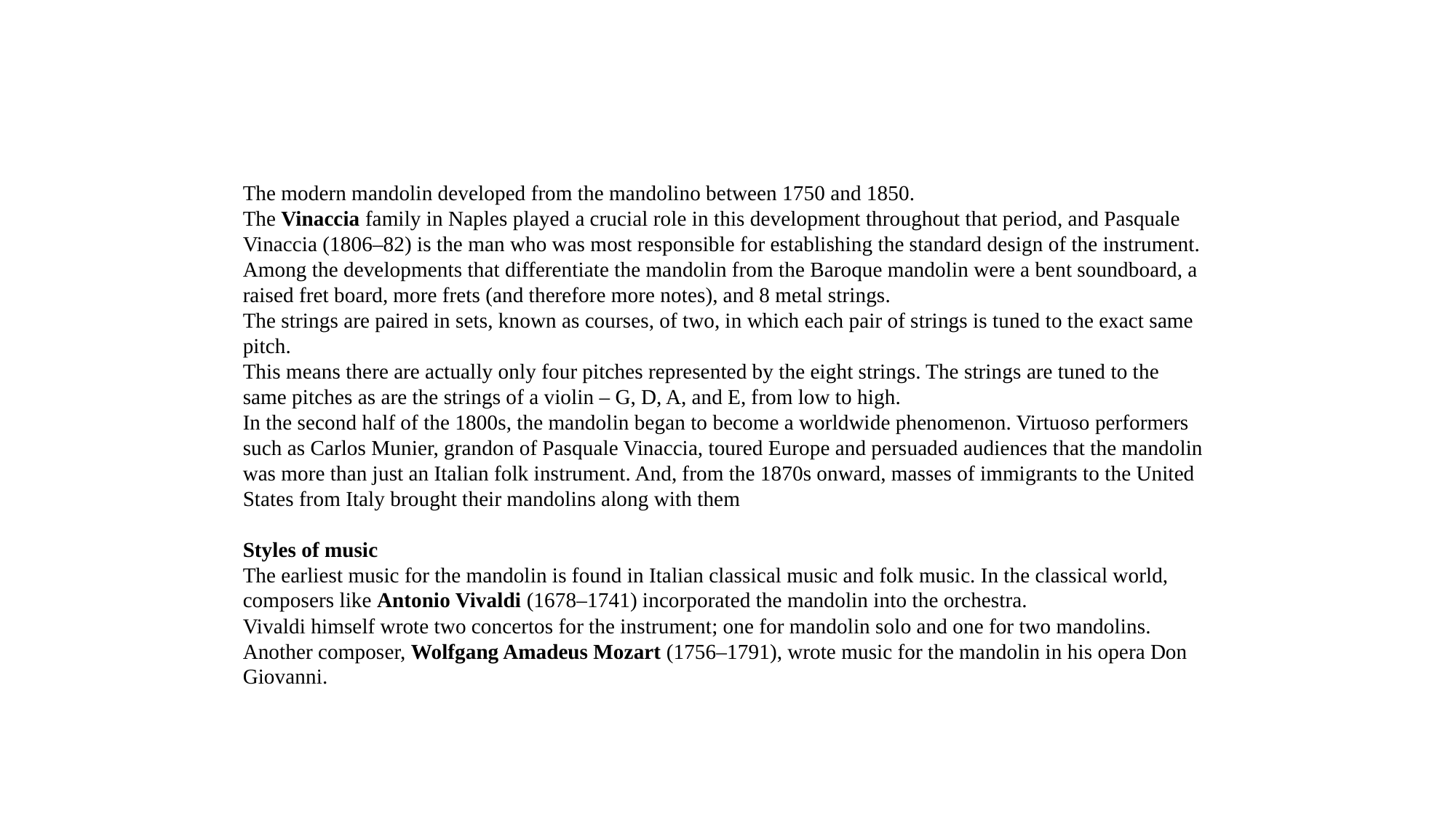

The modern mandolin developed from the mandolino between 1750 and 1850.
The Vinaccia family in Naples played a crucial role in this development throughout that period, and Pasquale Vinaccia (1806–82) is the man who was most responsible for establishing the standard design of the instrument.
Among the developments that differentiate the mandolin from the Baroque mandolin were a bent soundboard, a raised fret board, more frets (and therefore more notes), and 8 metal strings.
The strings are paired in sets, known as courses, of two, in which each pair of strings is tuned to the exact same pitch.
This means there are actually only four pitches represented by the eight strings. The strings are tuned to the same pitches as are the strings of a violin – G, D, A, and E, from low to high.
In the second half of the 1800s, the mandolin began to become a worldwide phenomenon. Virtuoso performers such as Carlos Munier, grandon of Pasquale Vinaccia, toured Europe and persuaded audiences that the mandolin was more than just an Italian folk instrument. And, from the 1870s onward, masses of immigrants to the United States from Italy brought their mandolins along with them

Styles of music
The earliest music for the mandolin is found in Italian classical music and folk music. In the classical world, composers like Antonio Vivaldi (1678–1741) incorporated the mandolin into the orchestra.
Vivaldi himself wrote two concertos for the instrument; one for mandolin solo and one for two mandolins.
Another composer, Wolfgang Amadeus Mozart (1756–1791), wrote music for the mandolin in his opera Don Giovanni.